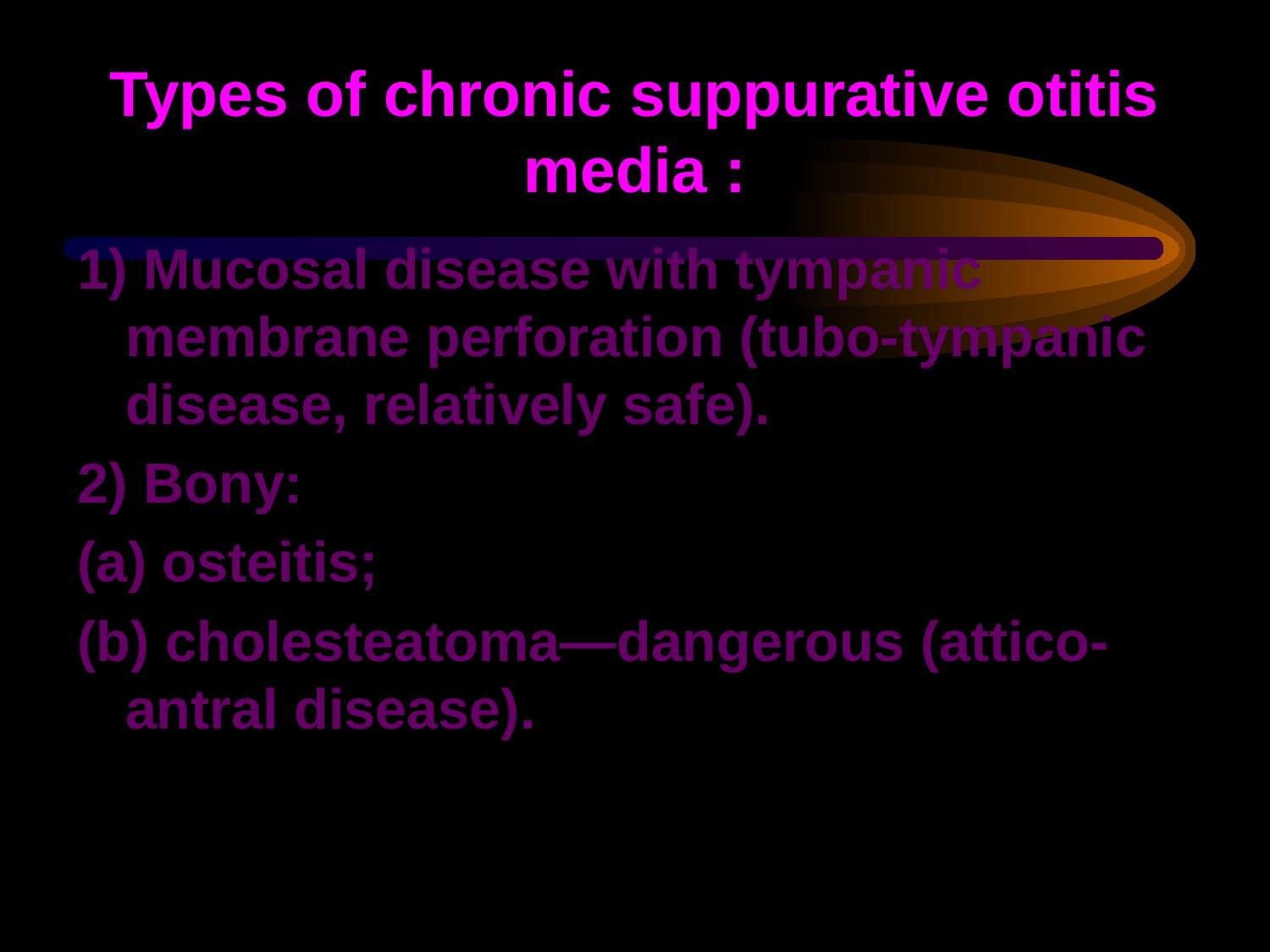

# Types of chronic suppurative otitis media :
1) Mucosal disease with tympanic   membrane perforation (tubo-tympanic disease, relatively safe).
2) Bony:
(a) osteitis;
(b) cholesteatoma—dangerous (attico-antral disease).